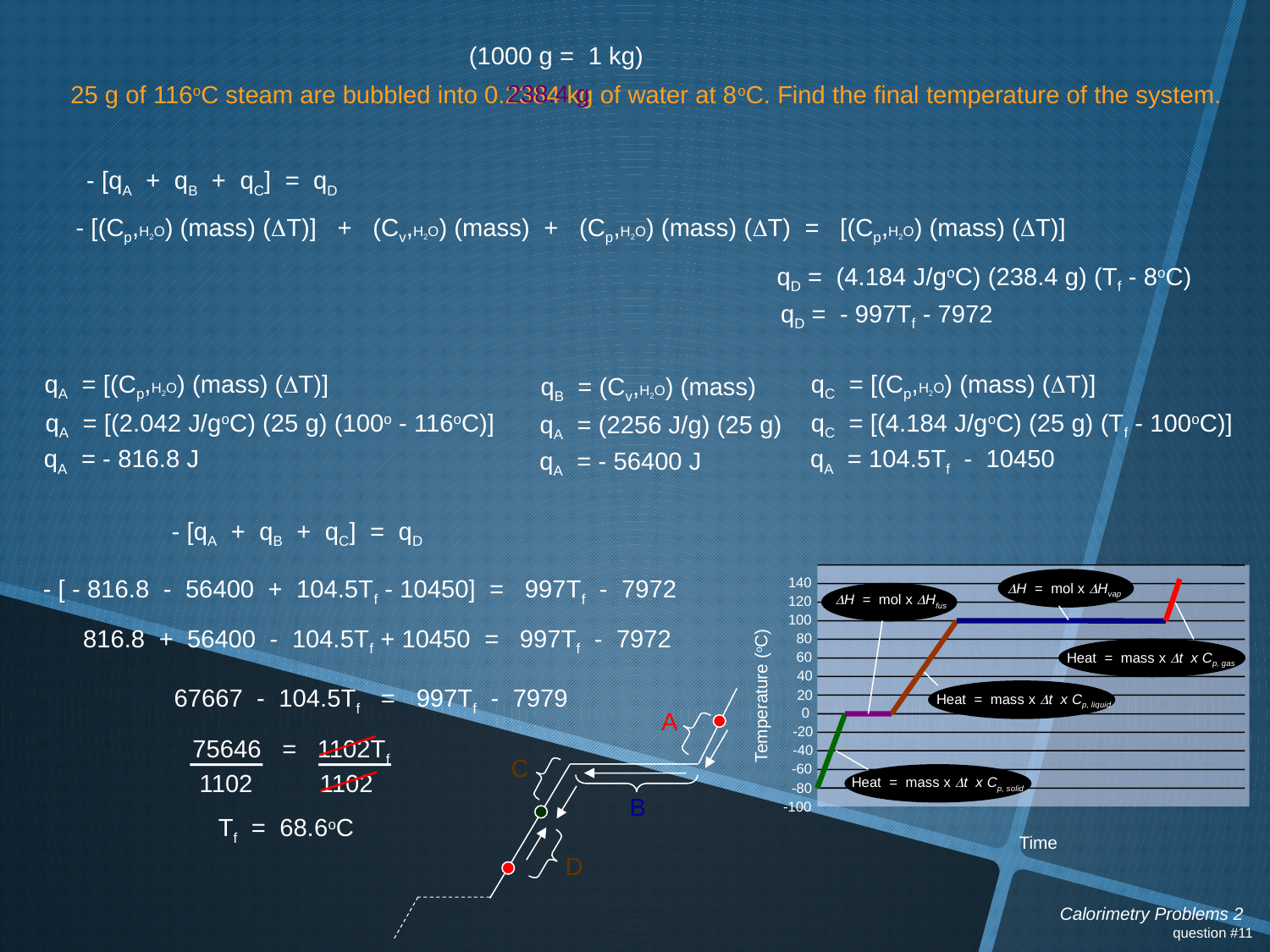

(1000 g =  1 kg)
238.4 g
25 g of 116oC steam are bubbled into 0.2384 kg of water at 8oC. Find the final temperature of the system.
- [qA  +  qB  +  qC]  =  qD
- [(Cp,H2O) (mass) (ΔT)]   +   (Cv,H2O) (mass)  +   (Cp,H2O) (mass) (ΔT)  =   [(Cp,H2O) (mass) (ΔT)]
qD =  (4.184 J/goC) (238.4 g) (Tf - 8oC)
qD =  - 997Tf - 7972
qA  = [(Cp,H2O) (mass) (ΔT)]
qC  = [(Cp,H2O) (mass) (ΔT)]
qB  = (Cv,H2O) (mass)
qA  = [(2.042 J/goC) (25 g) (100o - 116oC)]
qC  = [(4.184 J/goC) (25 g) (Tf - 100oC)]
qA  = (2256 J/g) (25 g)
qA  = - 816.8 J
qA  = 104.5Tf  -  10450
qA  = - 56400 J
- [qA  +  qB  +  qC]  =  qD

140

ΔH  =  mol x ΔHvap

ΔH  =  mol x ΔHfus
120

100

80

60
Heat  =  mass x Δt  x Cp, gas

40

Temperature (oC)
20

Heat  =  mass x Δt  x Cp, liquid

0

-20

-40

-60

Heat  =  mass x Δt  x Cp, solid

-80

-100
Time
- [ - 816.8  -  56400  +  104.5Tf - 10450]  =   997Tf  -  7972
816.8  +  56400  -  104.5Tf + 10450  =   997Tf  -  7972
67667  -  104.5Tf   =   997Tf  -  7979

A

75646   =   1102Tf

C

1102
1102

B

Tf  =  68.6oC

D

Calorimetry Problems 2
question #11